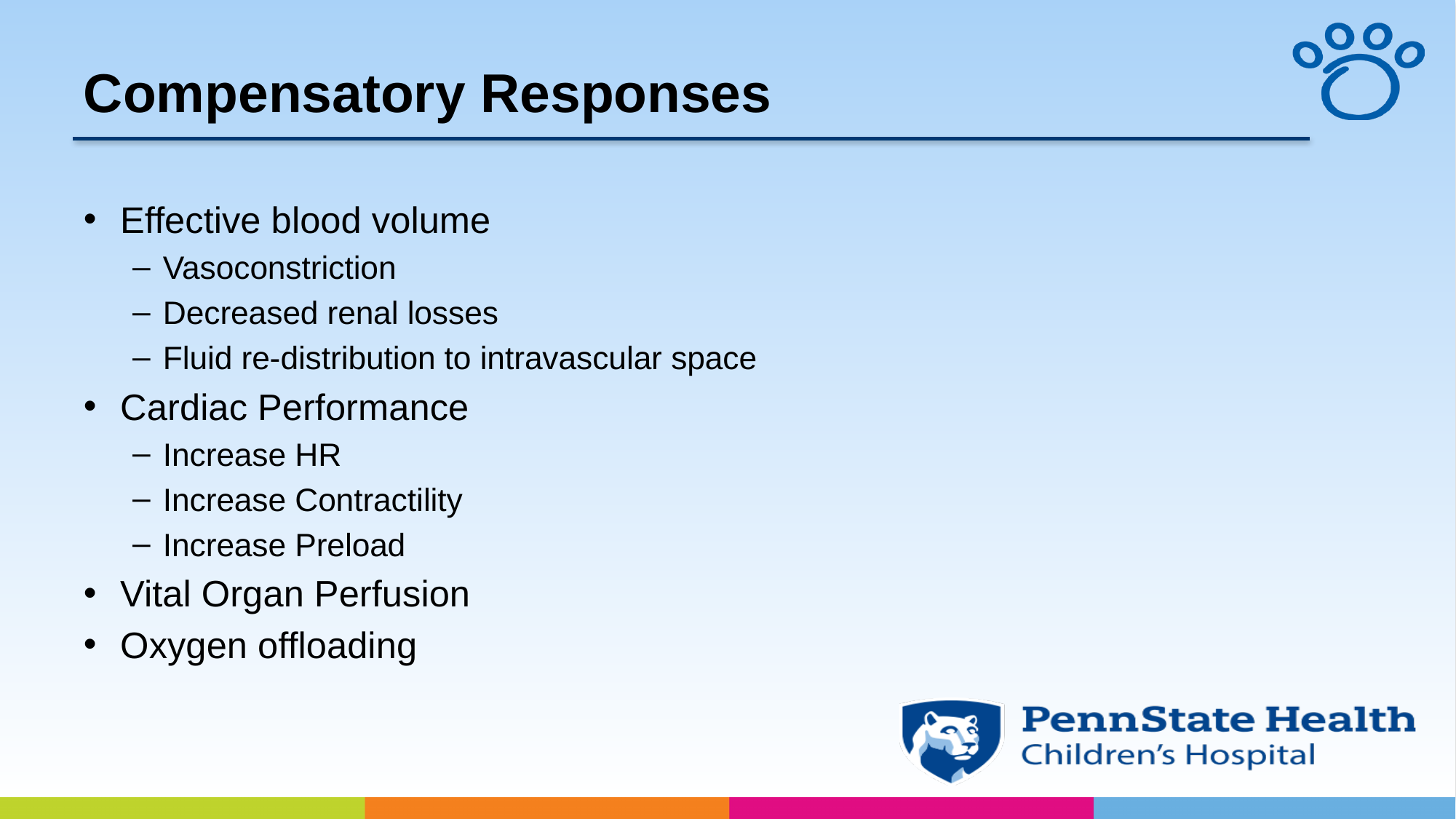

# Compensatory Responses
Effective blood volume
Vasoconstriction
Decreased renal losses
Fluid re-distribution to intravascular space
Cardiac Performance
Increase HR
Increase Contractility
Increase Preload
Vital Organ Perfusion
Oxygen offloading